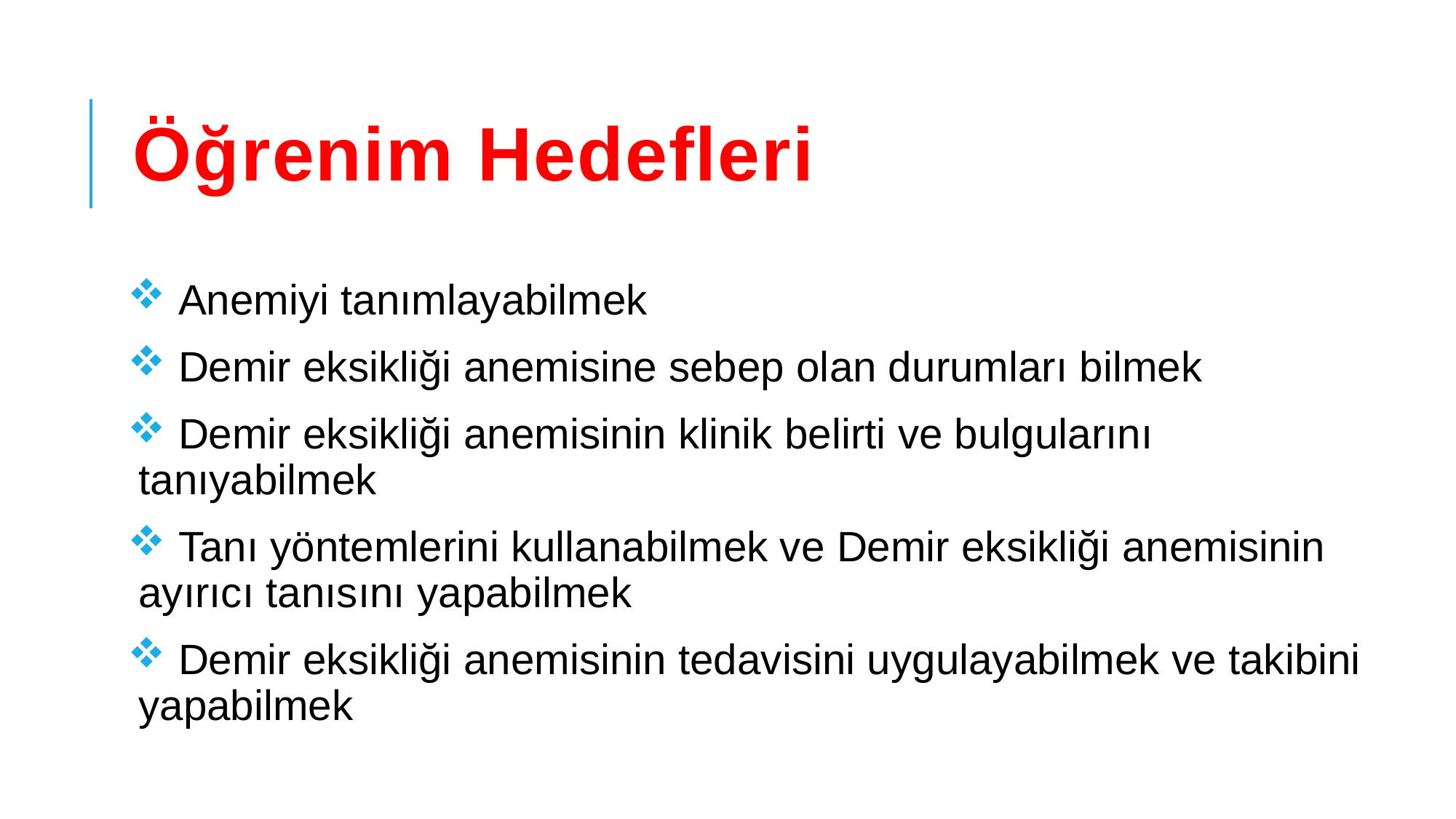

# Öğrenim Hedefleri
 Anemiyi tanımlayabilmek
 Demir eksikliği anemisine sebep olan durumları bilmek
 Demir eksikliği anemisinin klinik belirti ve bulgularını tanıyabilmek
 Tanı yöntemlerini kullanabilmek ve Demir eksikliği anemisinin ayırıcı tanısını yapabilmek
 Demir eksikliği anemisinin tedavisini uygulayabilmek ve takibini yapabilmek